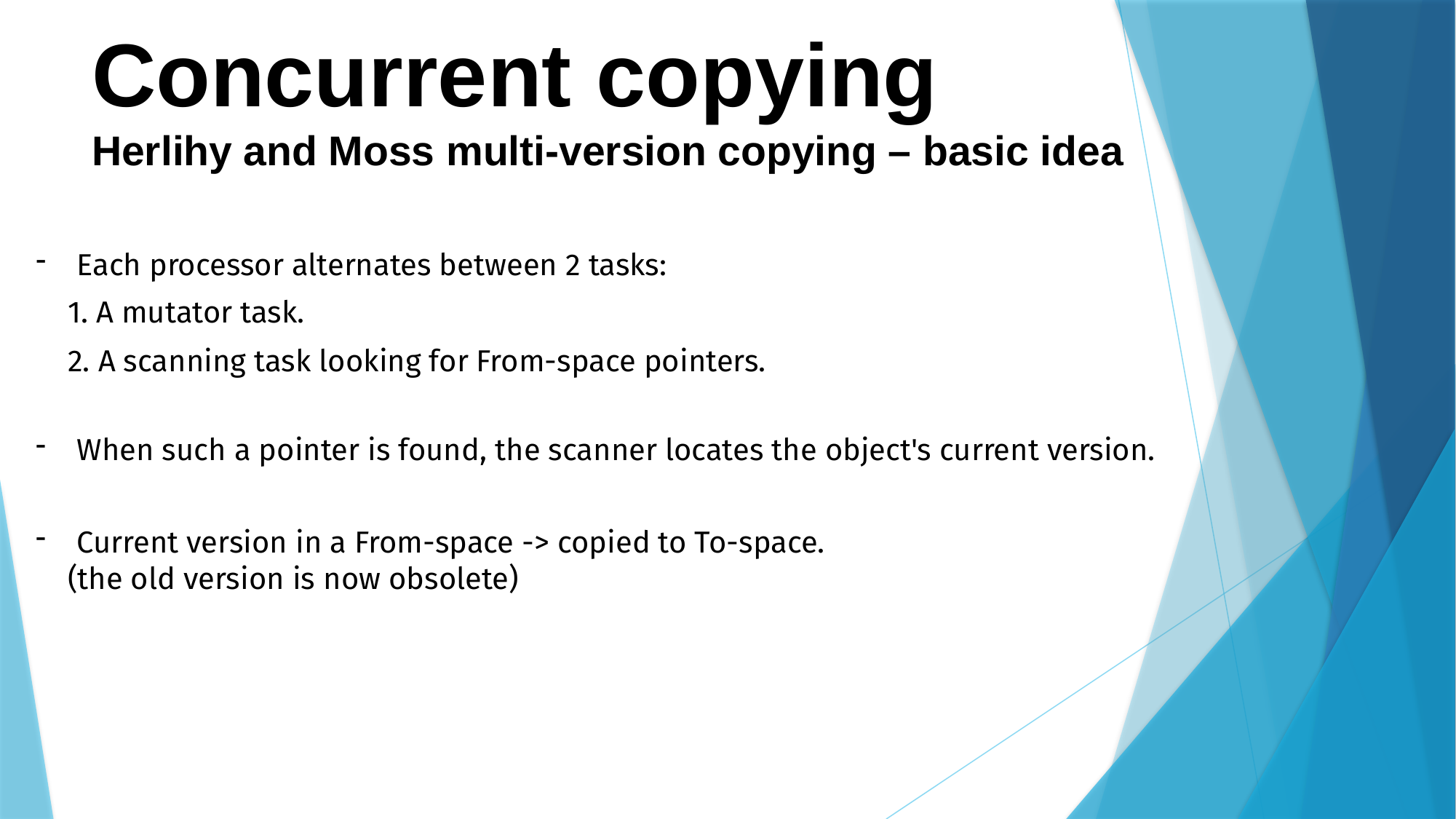

Concurrent copying
Herlihy and Moss multi-version copying – basic idea

Each processor alternates between 2 tasks:
    1. A mutator task.
    2. A scanning task looking for From-space pointers.
When such a pointer is found, the scanner locates the object's current version.
Current version in a From-space -> copied to To-space.
    (the old version is now obsolete)